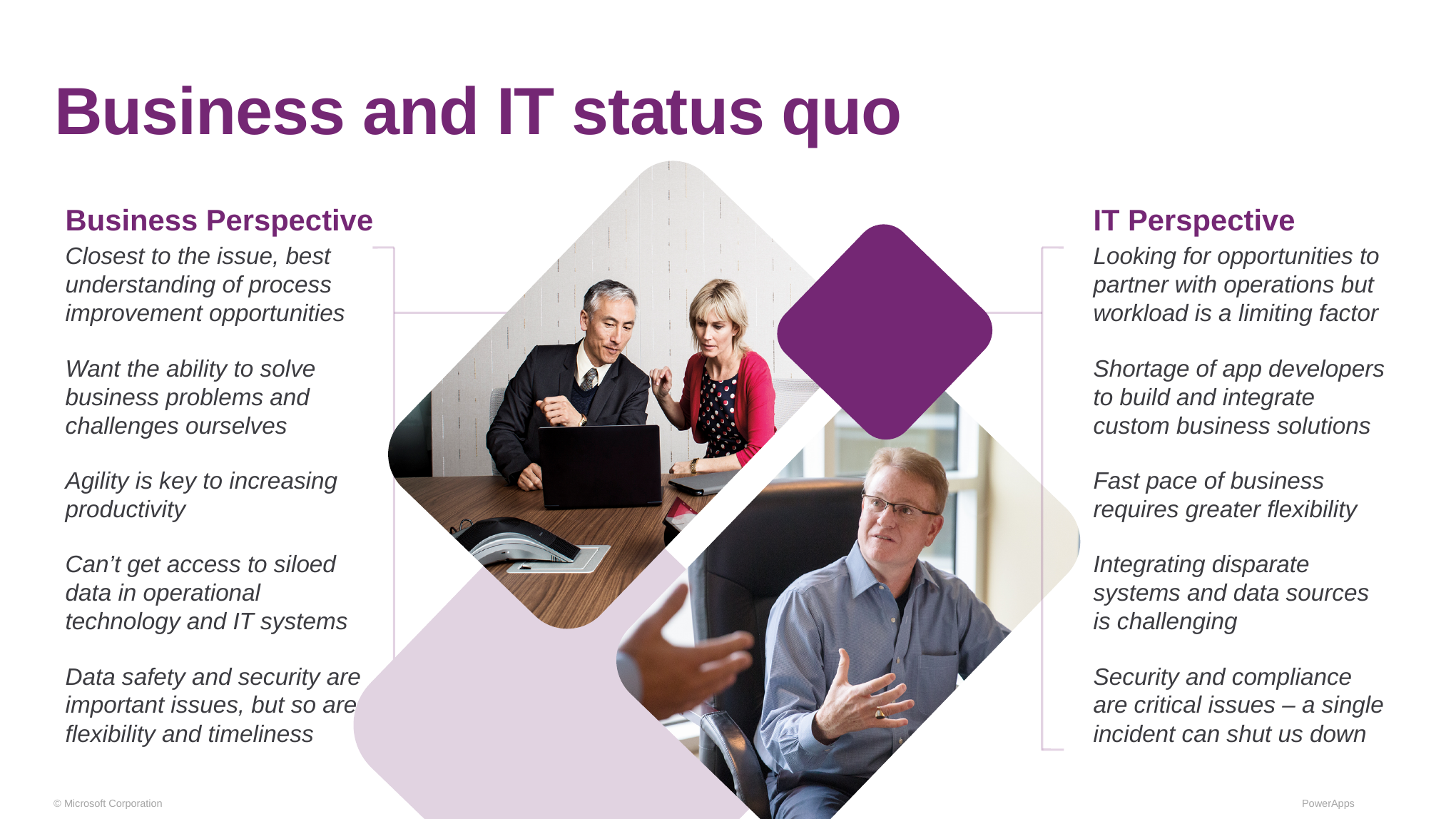

# Business and IT status quo

IT Perspective
Business Perspective
Closest to the issue, best understanding of process improvement opportunities
Want the ability to solve business problems and challenges ourselves
Agility is key to increasing productivity
Can’t get access to siloed data in operational technology and IT systems
Data safety and security are important issues, but so are flexibility and timeliness
Looking for opportunities to partner with operations but workload is a limiting factor
Shortage of app developers to build and integrate custom business solutions
Fast pace of business requires greater flexibility
Integrating disparate systems and data sources is challenging
Security and compliance are critical issues – a single incident can shut us down
© Microsoft Corporation                                                                                  								                         PowerApps